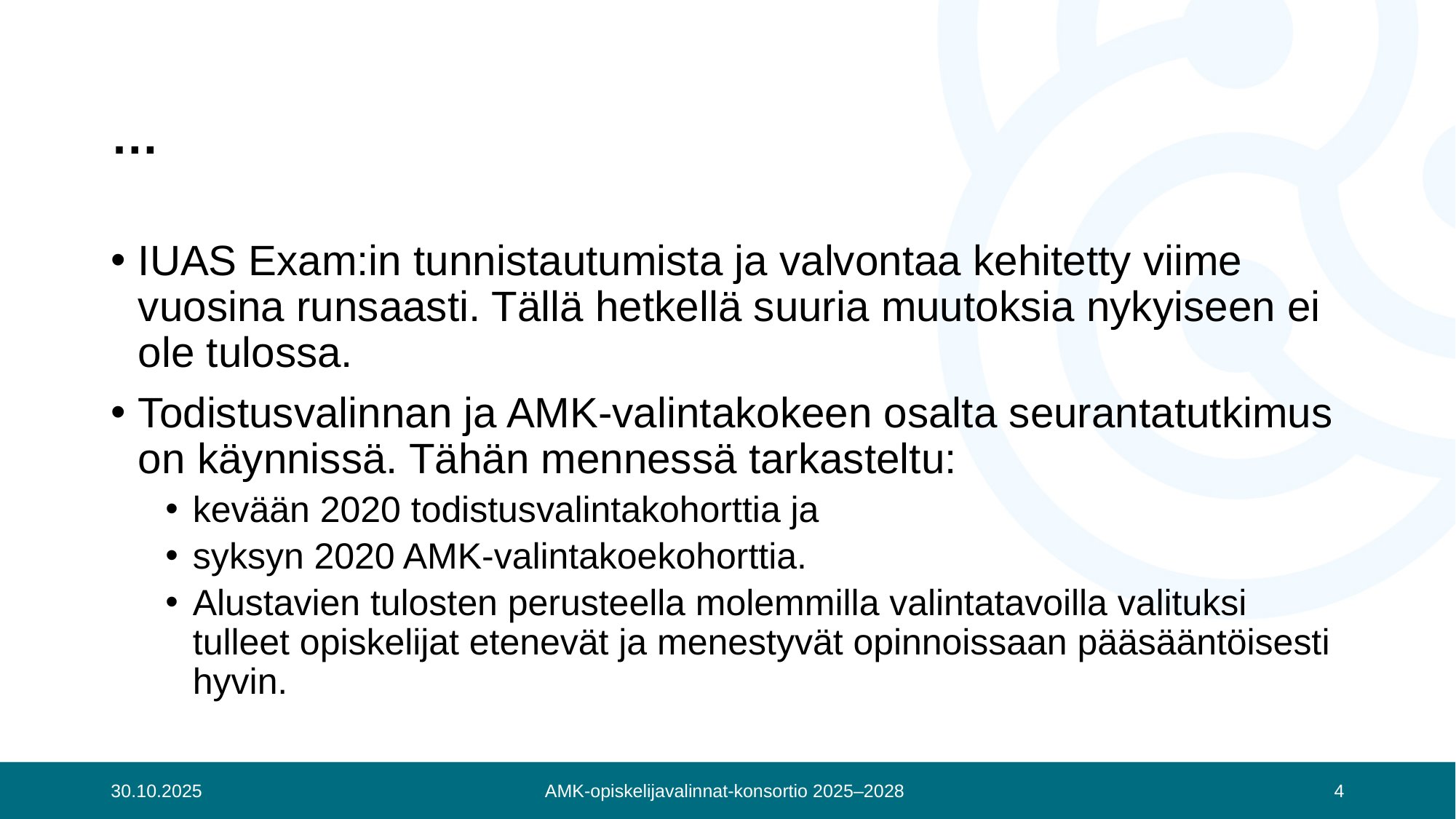

# …
IUAS Exam:in tunnistautumista ja valvontaa kehitetty viime vuosina runsaasti. Tällä hetkellä suuria muutoksia nykyiseen ei ole tulossa.
Todistusvalinnan ja AMK-valintakokeen osalta seurantatutkimus on käynnissä. Tähän mennessä tarkasteltu:
kevään 2020 todistusvalintakohorttia ja
syksyn 2020 AMK-valintakoekohorttia.
Alustavien tulosten perusteella molemmilla valintatavoilla valituksi tulleet opiskelijat etenevät ja menestyvät opinnoissaan pääsääntöisesti hyvin.

30.10.2025
AMK-opiskelijavalinnat-konsortio 2025–2028
4